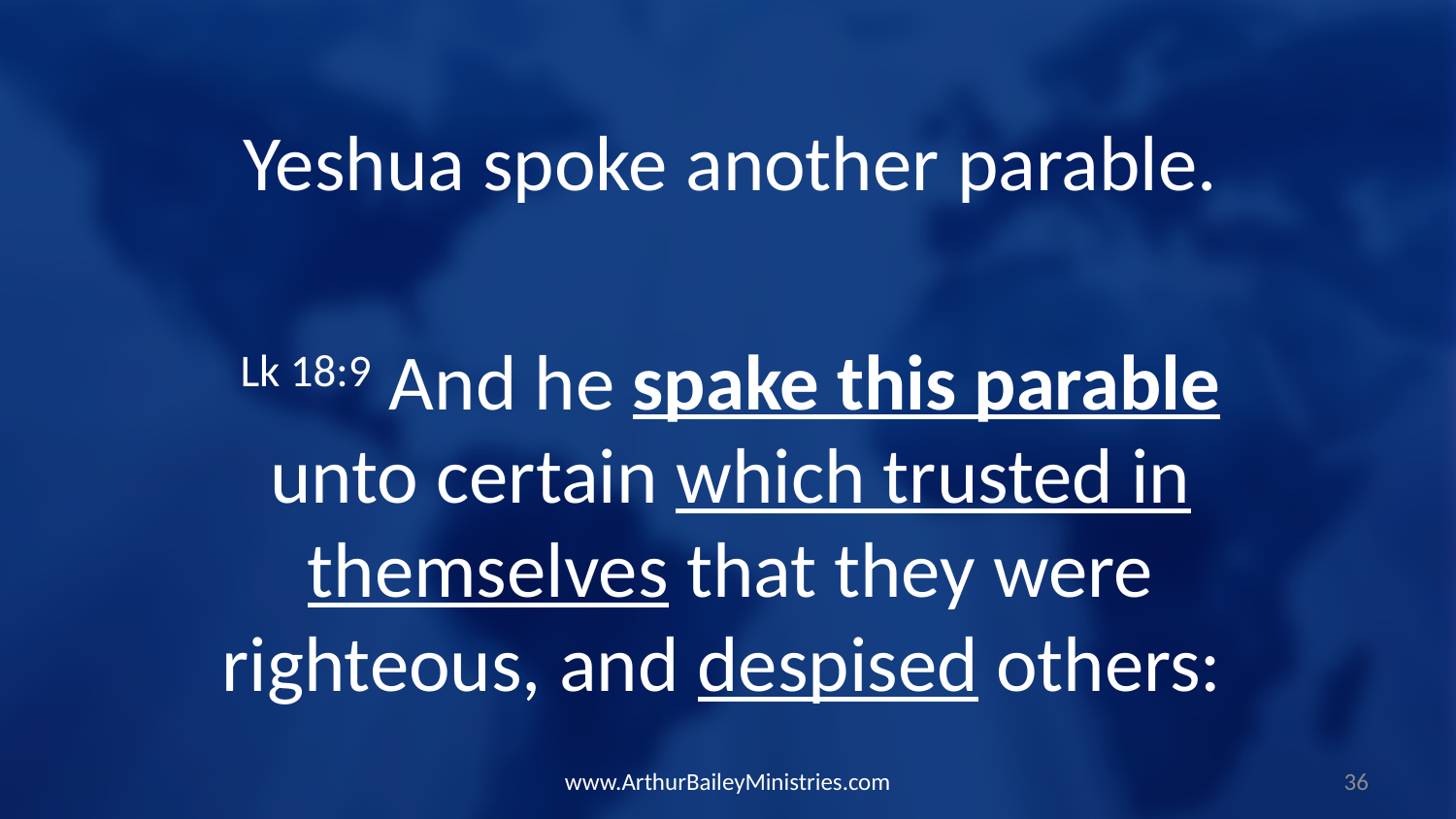

Yeshua spoke another parable.

Lk 18:9 And he spake this parable unto certain which trusted in themselves that they were righteous, and despised others:

www.ArthurBaileyMinistries.com
36